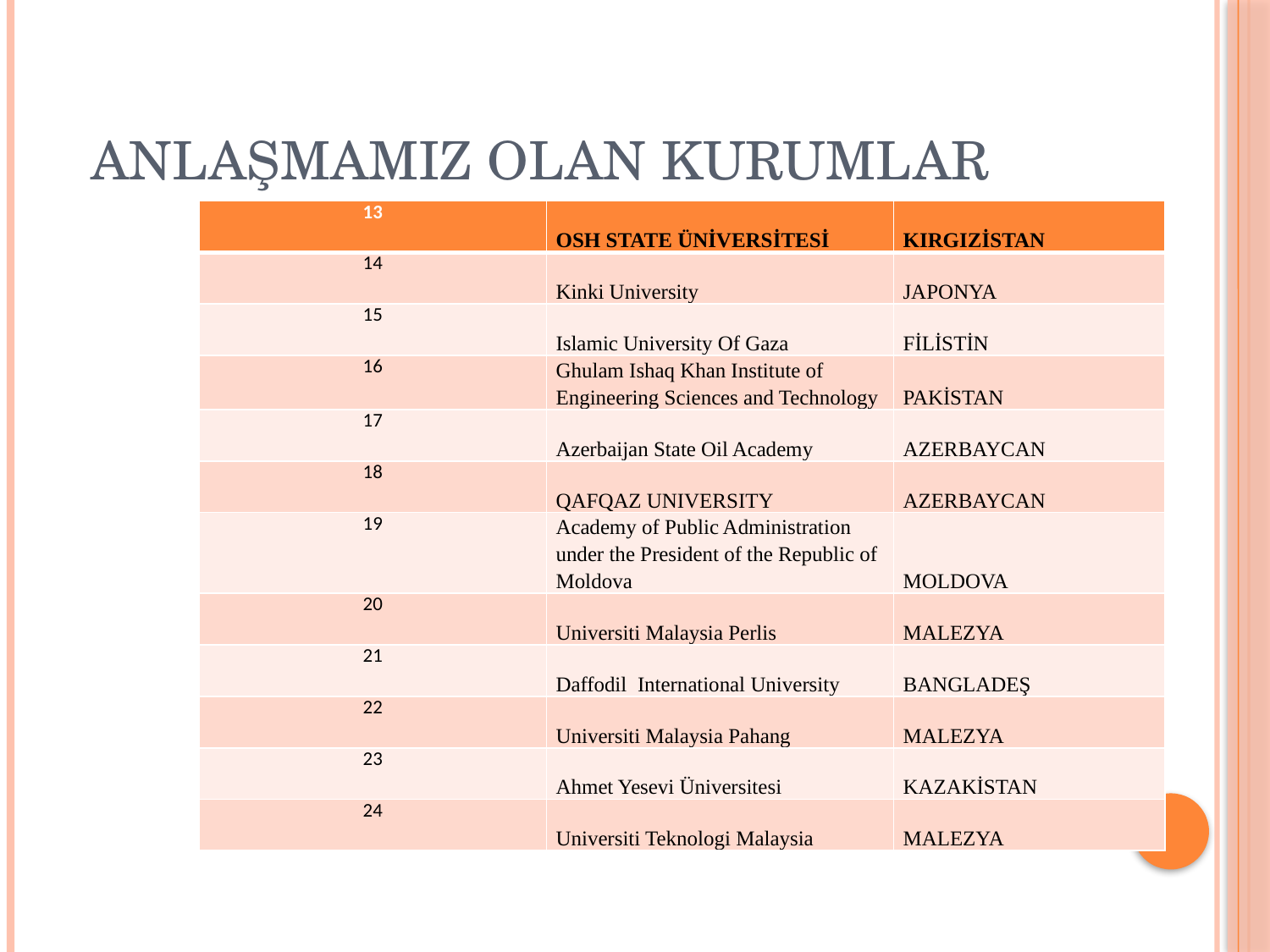

# Anlaşmamız olan Kurumlar
| 13 | OSH STATE ÜNİVERSİTESİ | KIRGIZİSTAN |
| --- | --- | --- |
| 14 | Kinki University | JAPONYA |
| 15 | Islamic University Of Gaza | FİLİSTİN |
| 16 | Ghulam Ishaq Khan Institute of Engineering Sciences and Technology | PAKİSTAN |
| 17 | Azerbaijan State Oil Academy | AZERBAYCAN |
| 18 | QAFQAZ UNIVERSITY | AZERBAYCAN |
| 19 | Academy of Public Administration under the President of the Republic of Moldova | MOLDOVA |
| 20 | Universiti Malaysia Perlis | MALEZYA |
| 21 | Daffodil  International University | BANGLADEŞ |
| 22 | Universiti Malaysia Pahang | MALEZYA |
| 23 | Ahmet Yesevi Üniversitesi | KAZAKİSTAN |
| 24 | Universiti Teknologi Malaysia | MALEZYA |